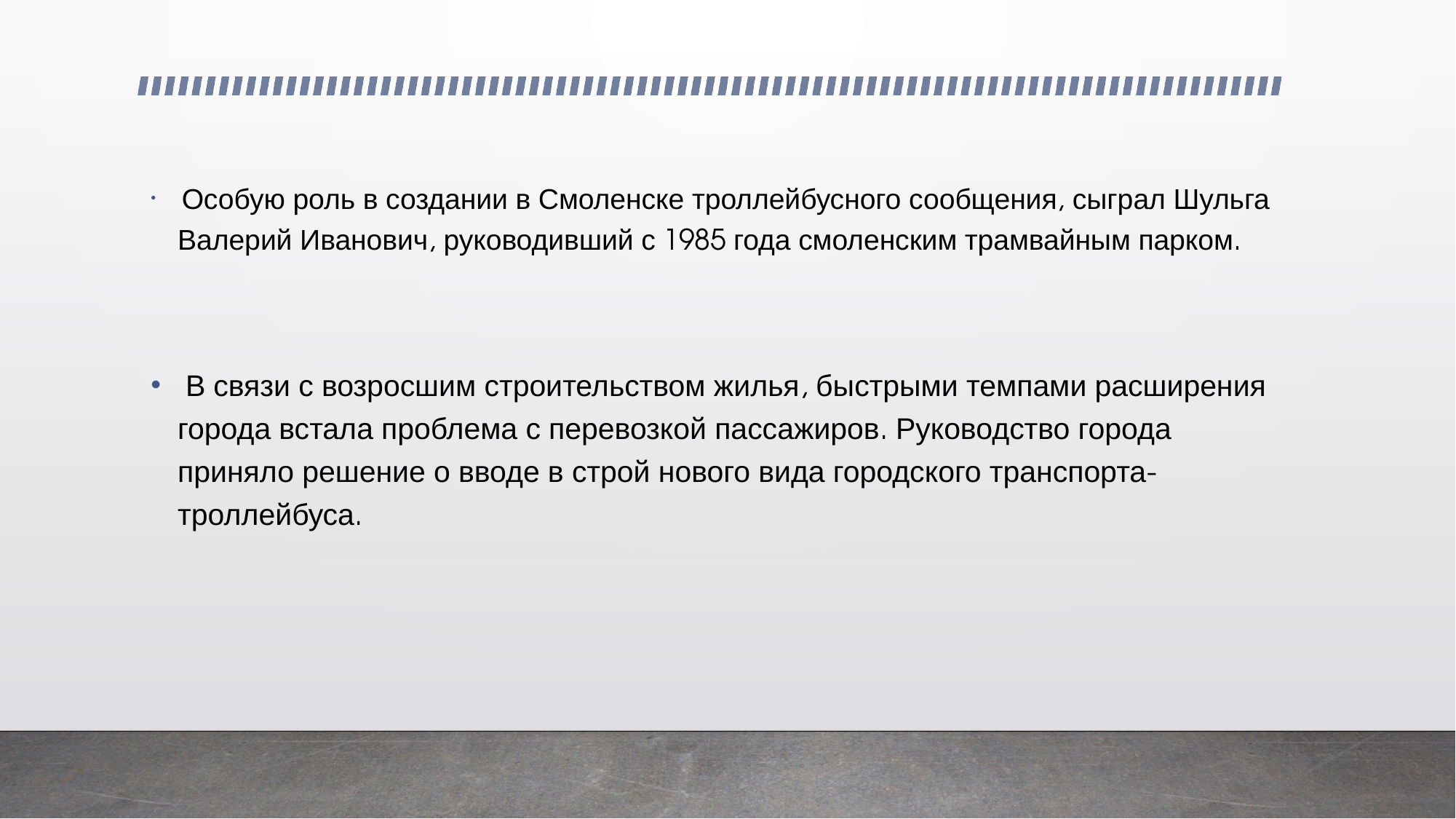

Особую роль в создании в Смоленске троллейбусного сообщения, сыграл Шульга Валерий Иванович, руководивший с 1985 года смоленским трамвайным парком.

 В связи с возросшим строительством жилья, быстрыми темпами расширения города встала проблема с перевозкой пассажиров. Руководство города приняло решение о вводе в строй нового вида городского транспорта- троллейбуса.